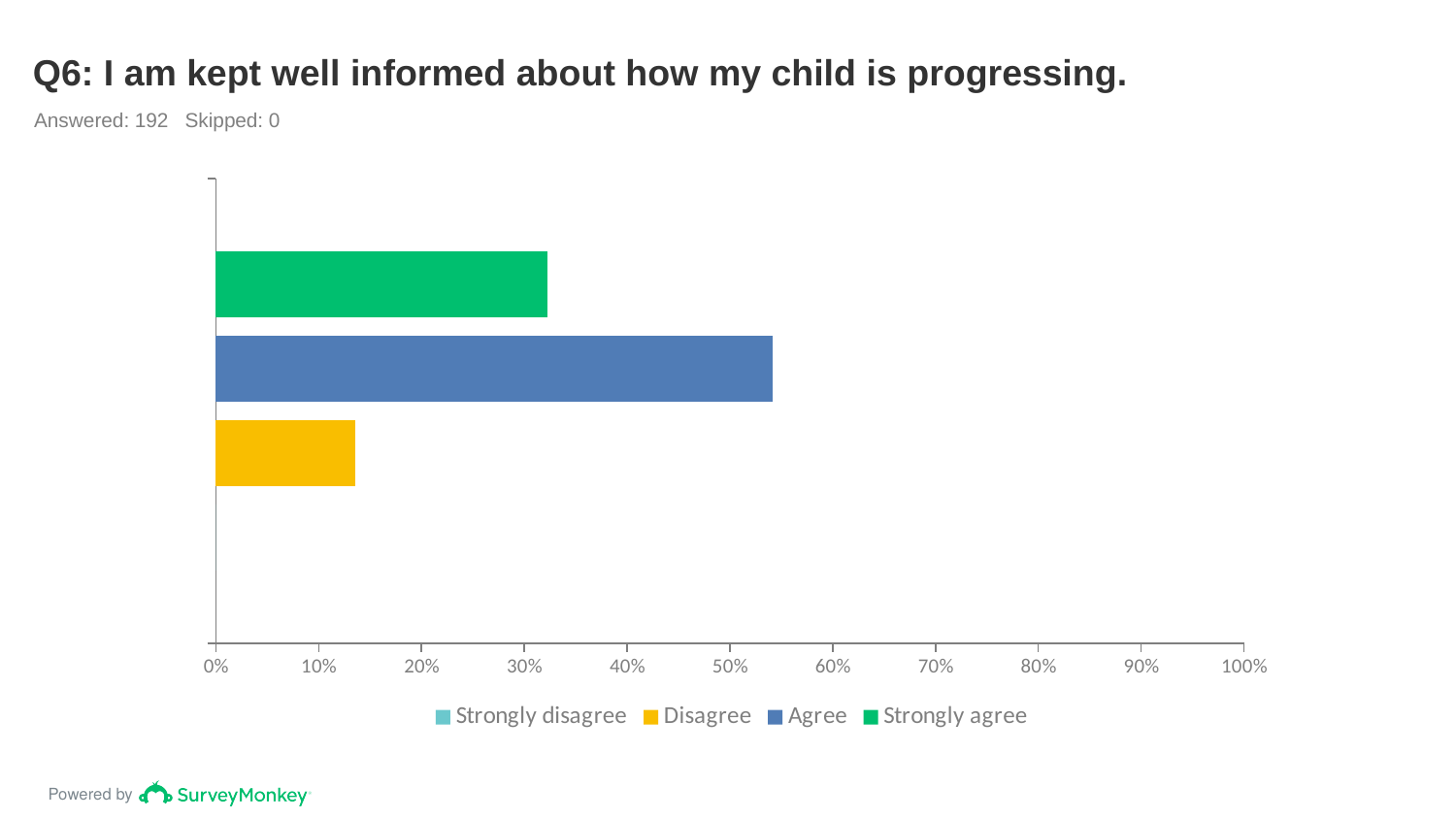

# Q6: I am kept well informed about how my child is progressing.
Answered: 192   Skipped: 0

### Chart

| Category | Strongly agree | Agree | Disagree | Strongly disagree |
|---|---|---|---|---|
|   | 0.3229 | 0.5417 | 0.1354 | 0.0 |